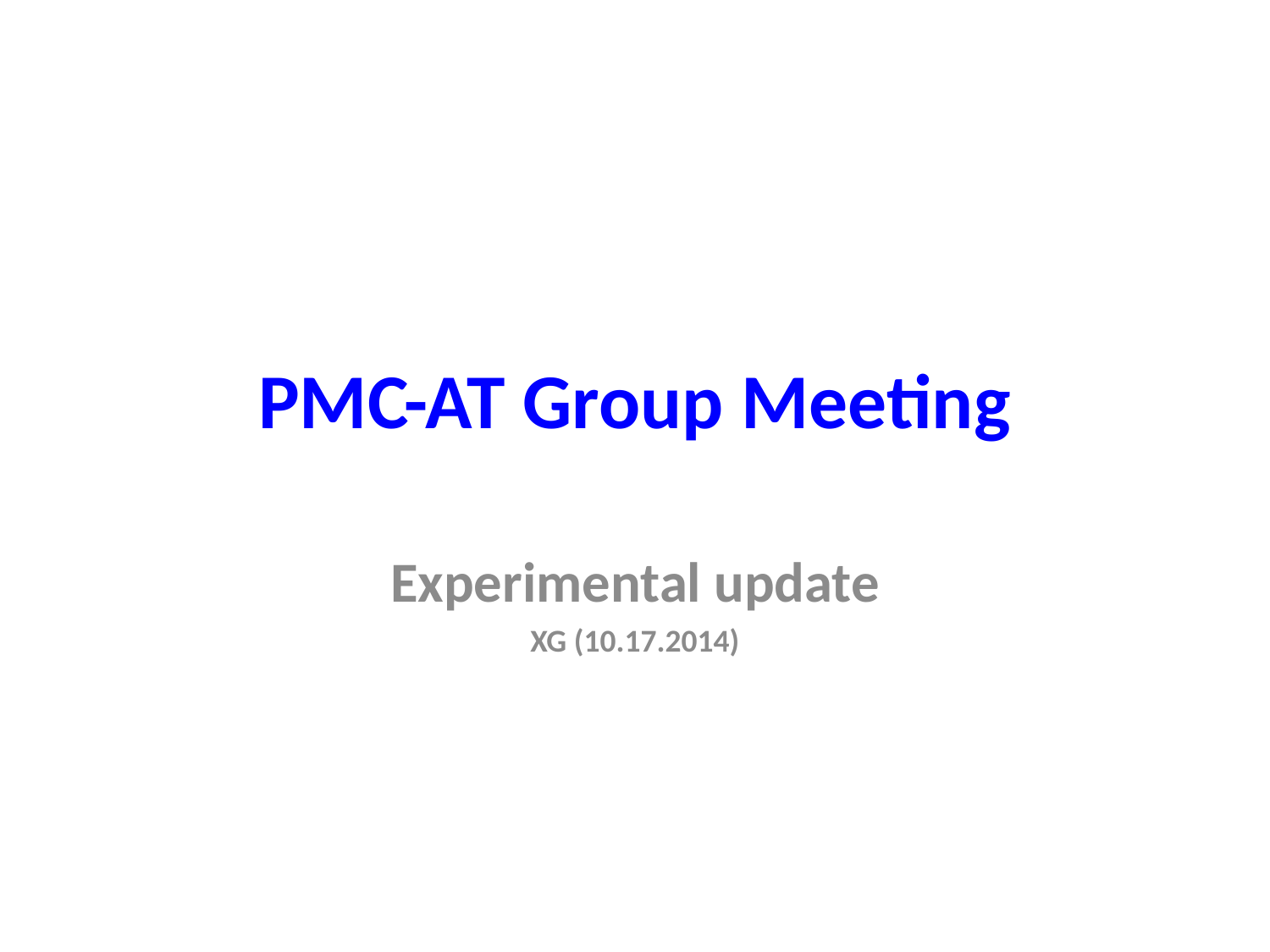

# PMC-AT Group Meeting
Experimental update
XG (10.17.2014)